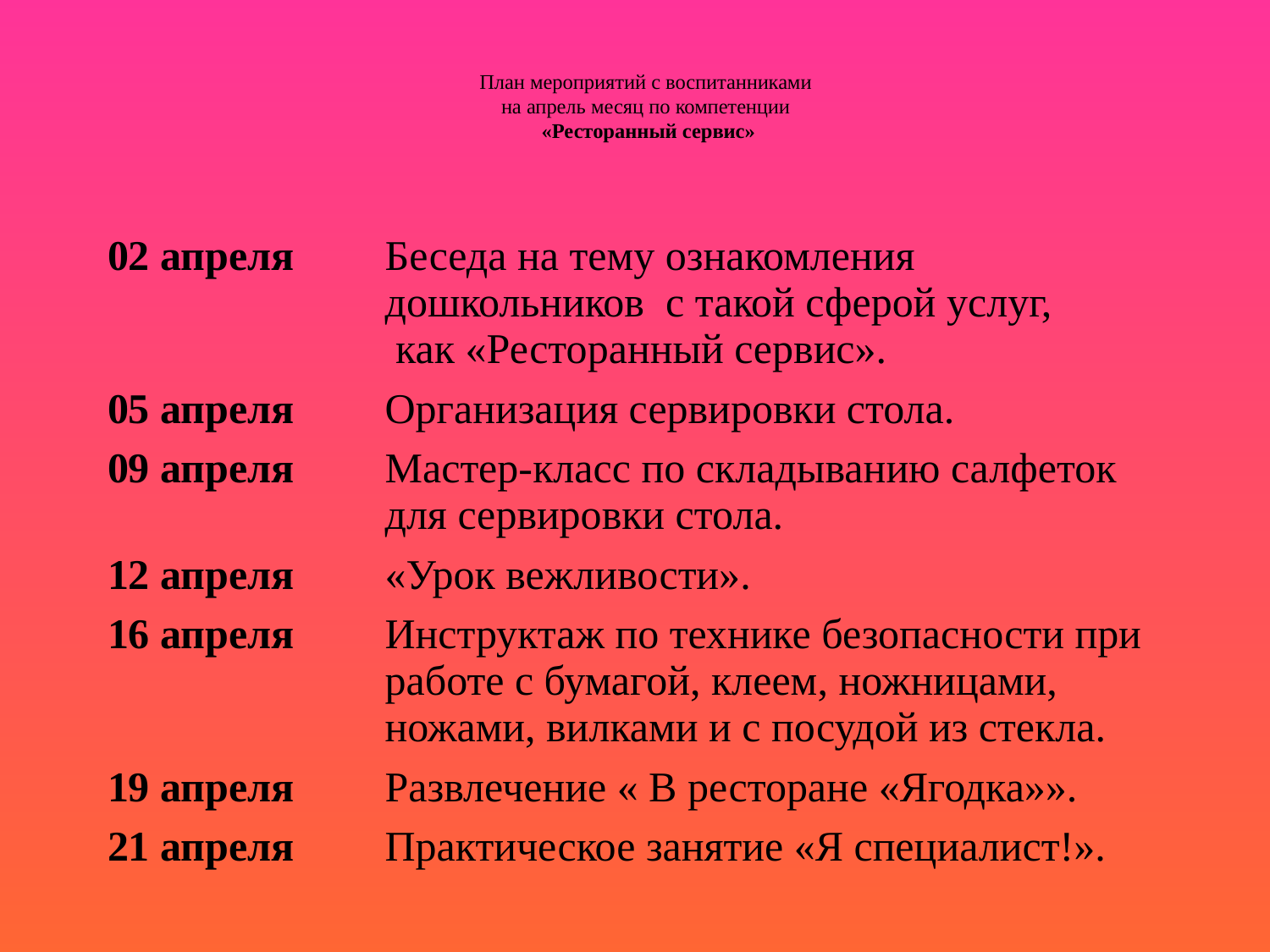

# План мероприятий с воспитанниками на апрель месяц по компетенции «Ресторанный сервис»
| 02 апреля | Беседа на тему ознакомления дошкольников с такой сферой услуг, как «Ресторанный сервис». |
| --- | --- |
| 05 апреля | Организация сервировки стола. |
| 09 апреля | Мастер-класс по складыванию салфеток для сервировки стола. |
| 12 апреля | «Урок вежливости». |
| 16 апреля | Инструктаж по технике безопасности при работе с бумагой, клеем, ножницами, ножами, вилками и с посудой из стекла. |
| 19 апреля | Развлечение « В ресторане «Ягодка»». |
| 21 апреля | Практическое занятие «Я специалист!». |